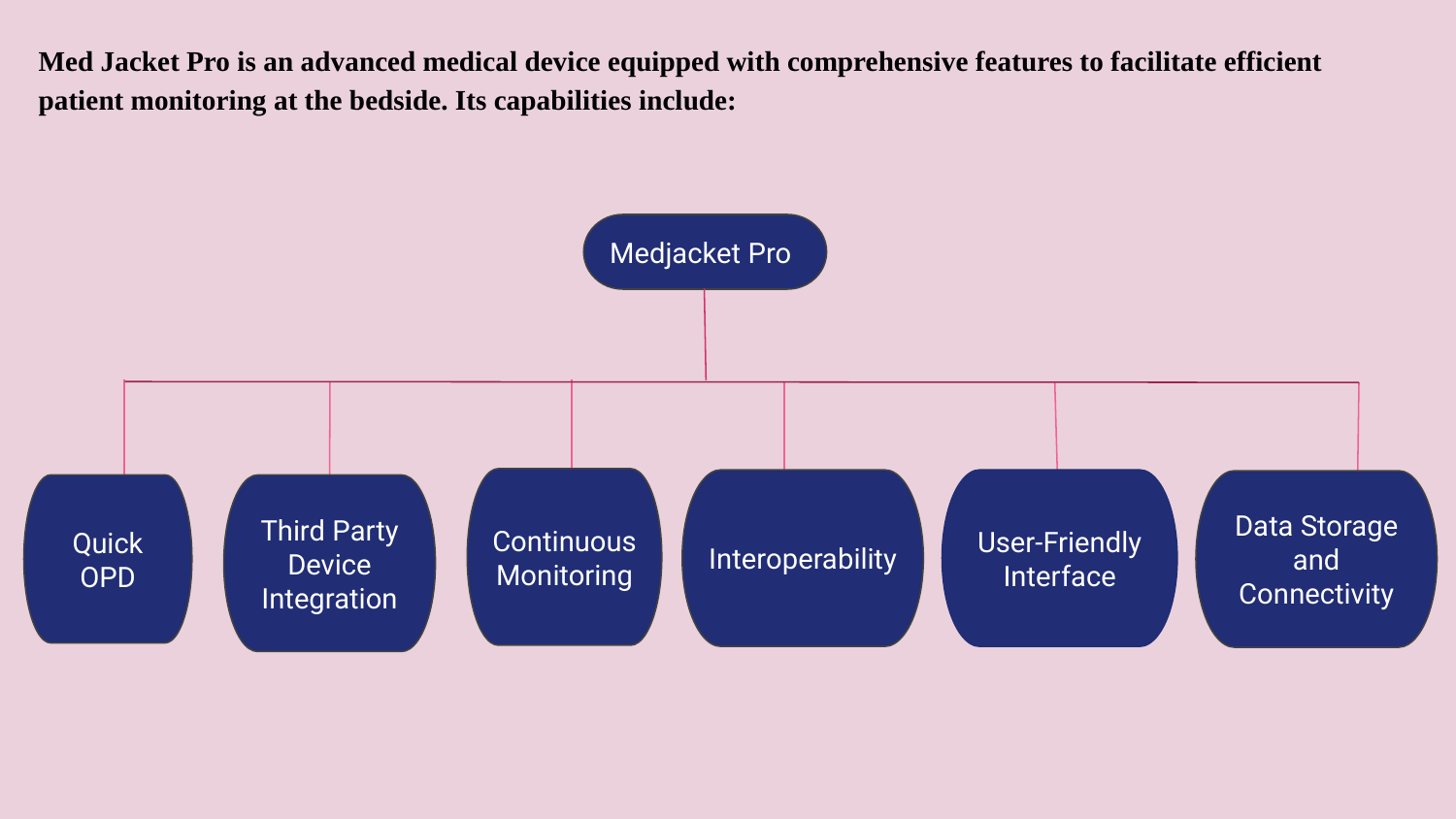

Med Jacket Pro is an advanced medical device equipped with comprehensive features to facilitate efficient patient monitoring at the bedside. Its capabilities include:
Medjacket Pro
Continuous Monitoring
Interoperability
User-Friendly Interface
Data Storage and Connectivity
Quick OPD
Third Party Device Integration